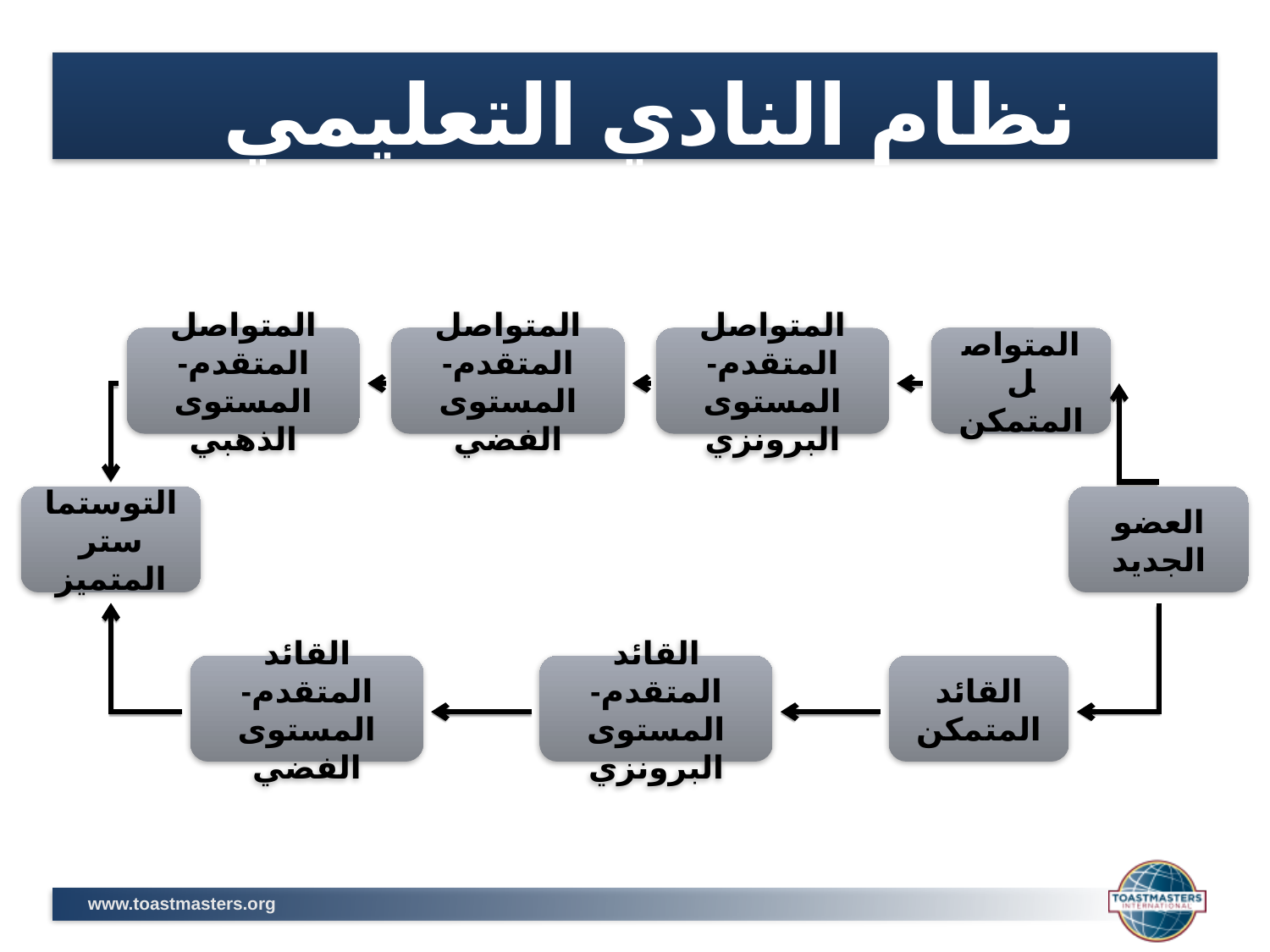

نظام النادي التعليمي
المتواصل المتقدم-المستوى الذهبي
المتواصل المتقدم-المستوى الفضي
المتواصل المتقدم-المستوى البرونزي
المتواصل المتمكن
التوستماستر المتميز
العضو الجديد
القائد المتقدم-المستوى الفضي
القائد المتقدم-المستوى البرونزي
القائد المتمكن